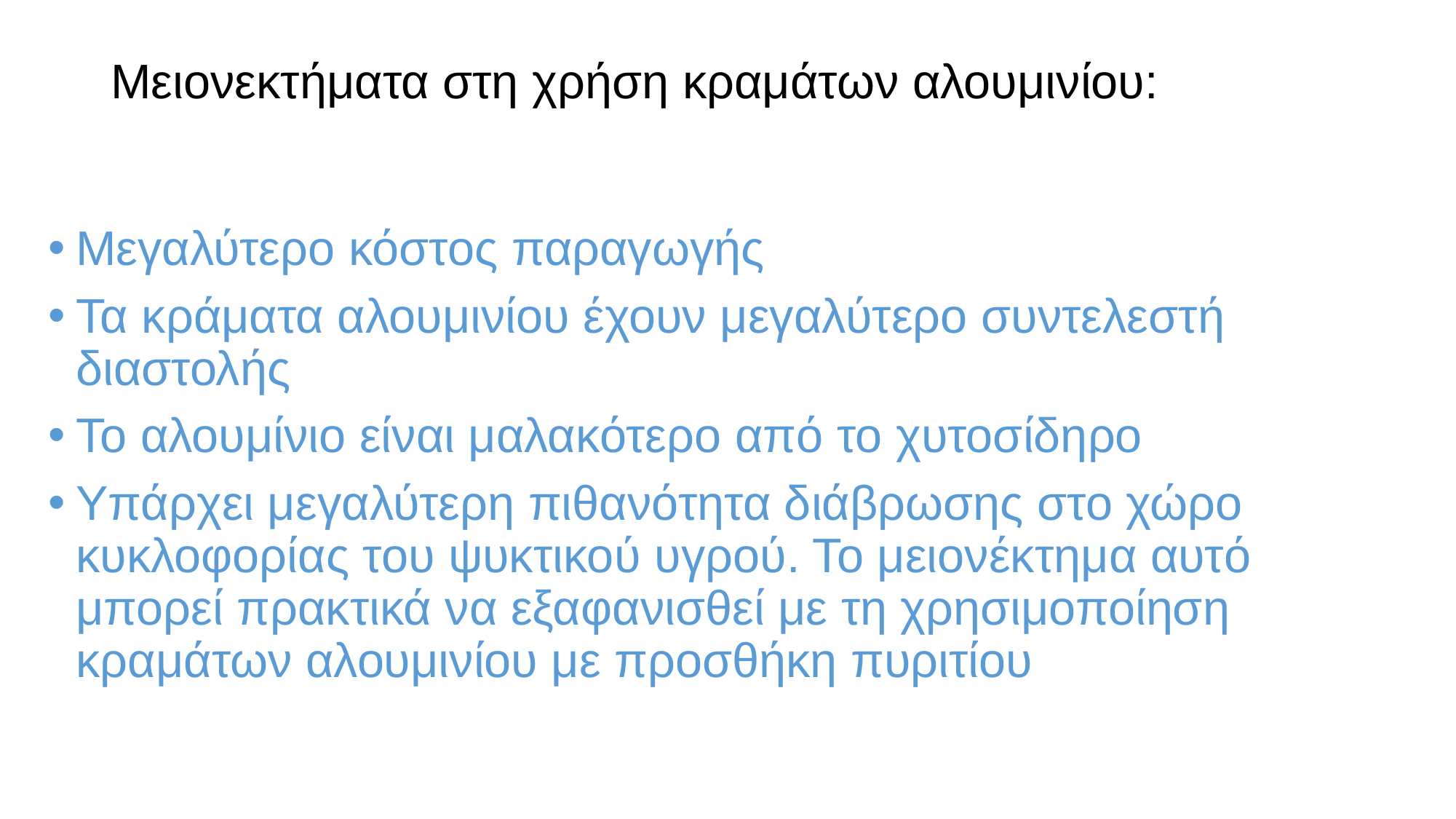

# Μειονεκτήματα στη χρήση κραμάτων αλουμινίου:
Μεγαλύτερο κόστος παραγωγής
Τα κράματα αλουμινίου έχουν μεγαλύτερο συντελεστή διαστολής
Το αλουμίνιο είναι μαλακότερο από το χυτοσίδηρο
Υπάρχει μεγαλύτερη πιθανότητα διάβρωσης στο χώρο κυκλοφορίας του ψυκτικού υγρού. Το μειονέκτημα αυτό μπορεί πρακτικά να εξαφανισθεί με τη χρησιμοποίηση κραμάτων αλουμινίου με προσθήκη πυριτίου